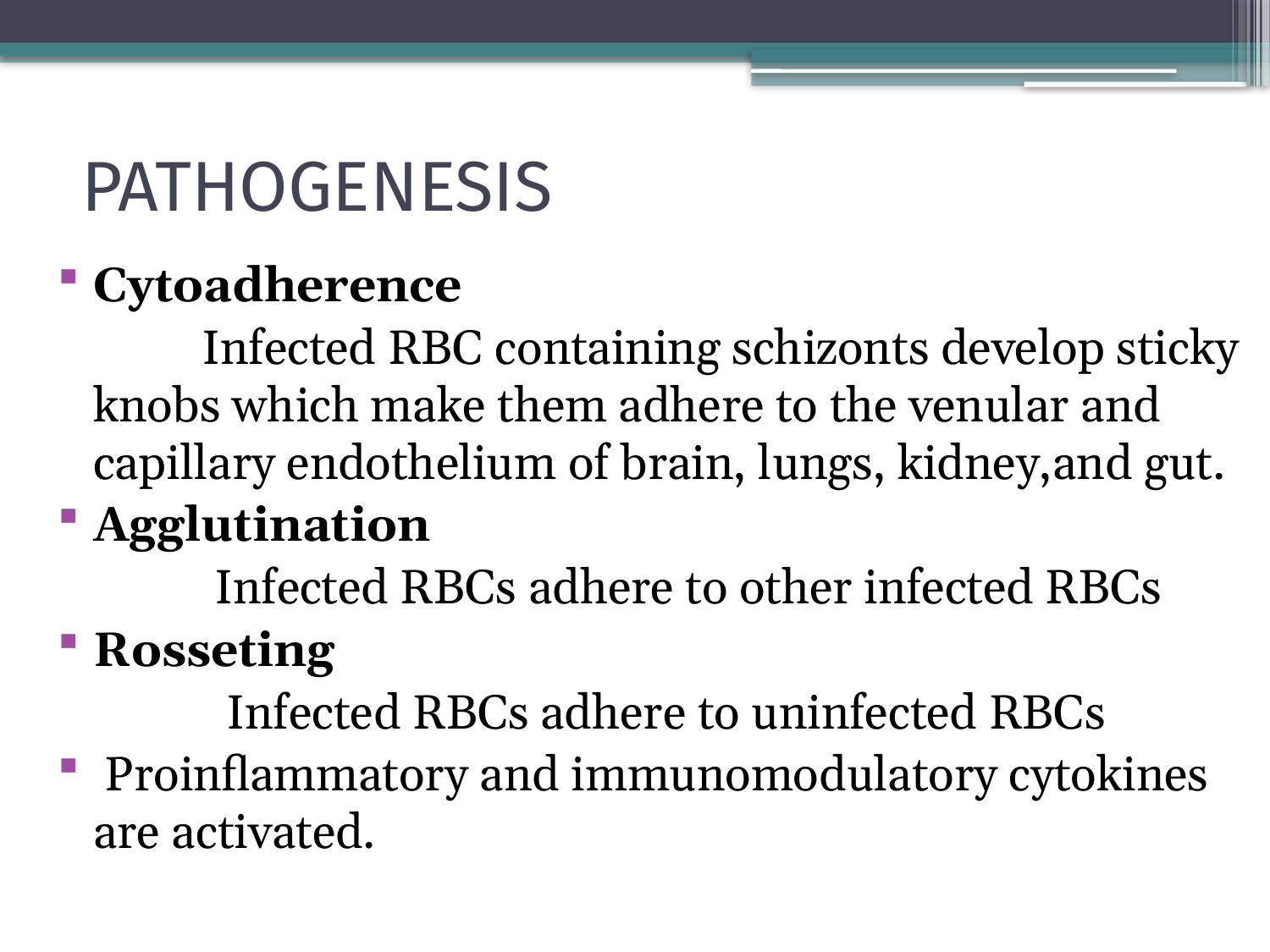

# PATHOGENESIS
Cytoadherence
            Infected RBC containing schizonts develop sticky knobs which make them adhere to the venular and capillary endothelium of brain, lungs, kidney,and gut.
Agglutination
             Infected RBCs adhere to other infected RBCs
Rosseting
              Infected RBCs adhere to uninfected RBCs
 Proinflammatory and immunomodulatory cytokines are activated.